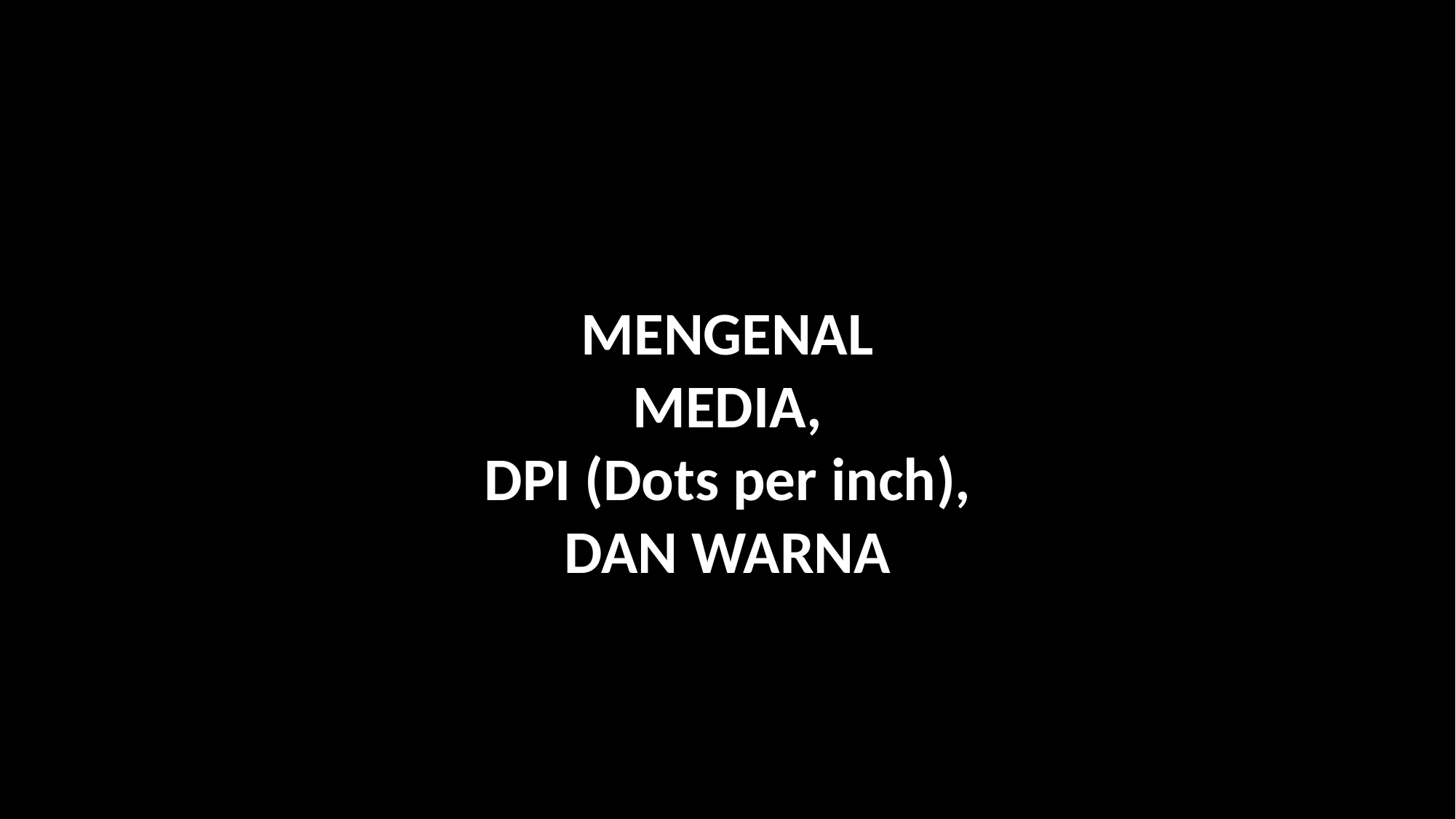

MENGENAL
MEDIA,
DPI (Dots per inch),
DAN WARNA